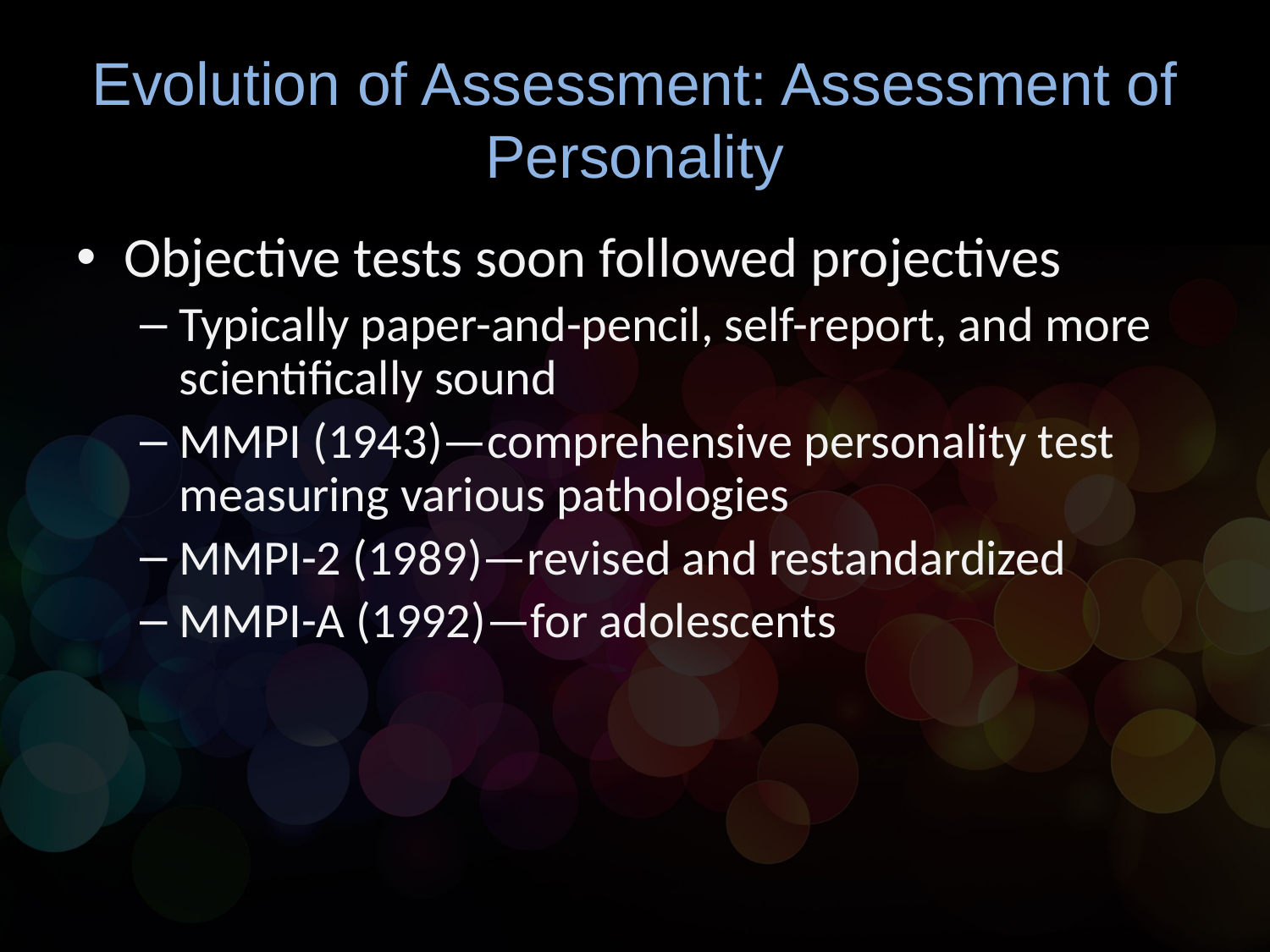

# Evolution of Assessment: Assessment of Personality
Objective tests soon followed projectives
Typically paper-and-pencil, self-report, and more scientifically sound
MMPI (1943)—comprehensive personality test measuring various pathologies
MMPI-2 (1989)—revised and restandardized
MMPI-A (1992)—for adolescents